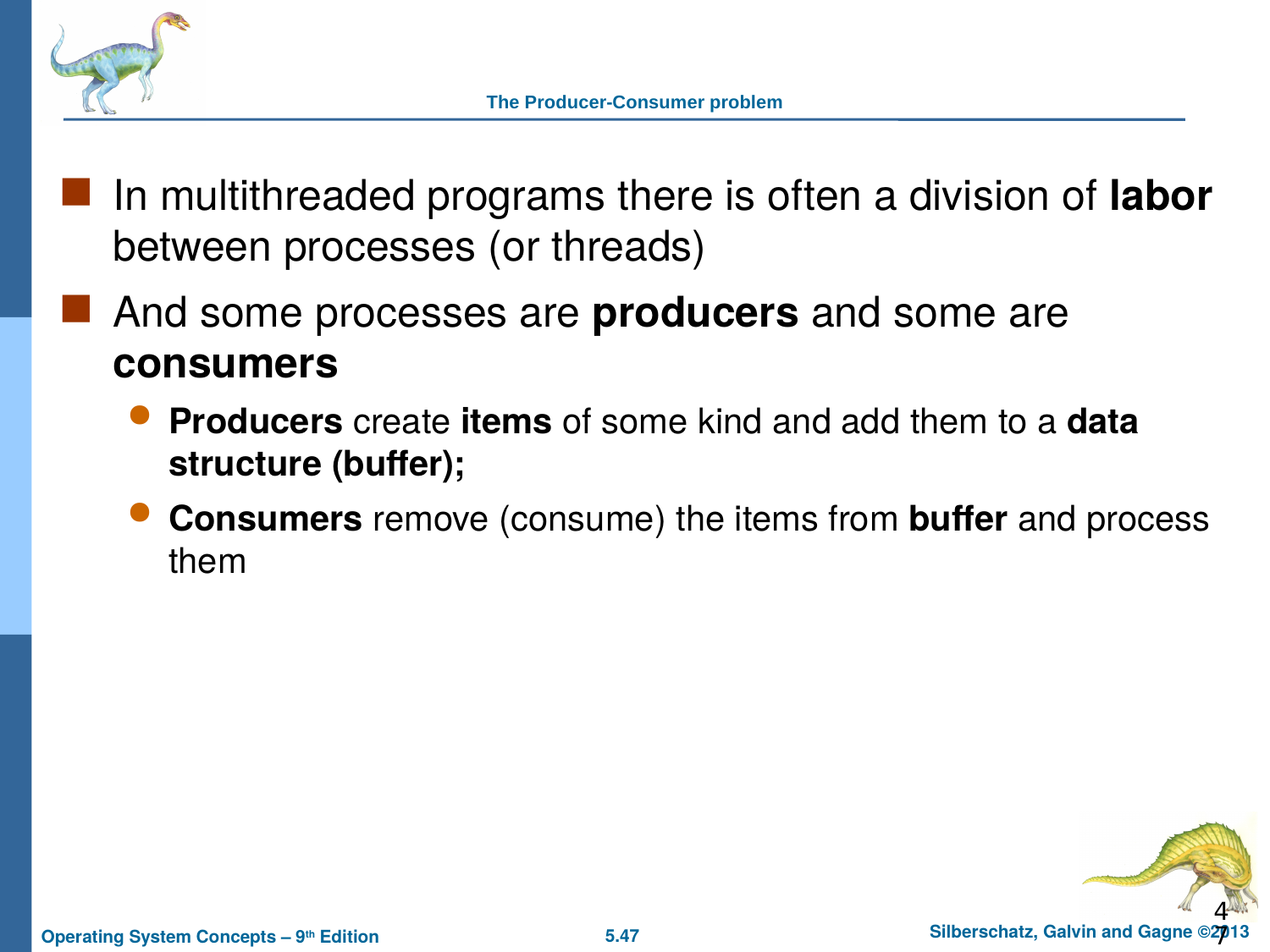

# The Producer-Consumer problem
In multithreaded programs there is often a division of labor between processes (or threads)
And some processes are producers and some are consumers
Producers create items of some kind and add them to a data structure (buffer);
Consumers remove (consume) the items from buffer and process them

47